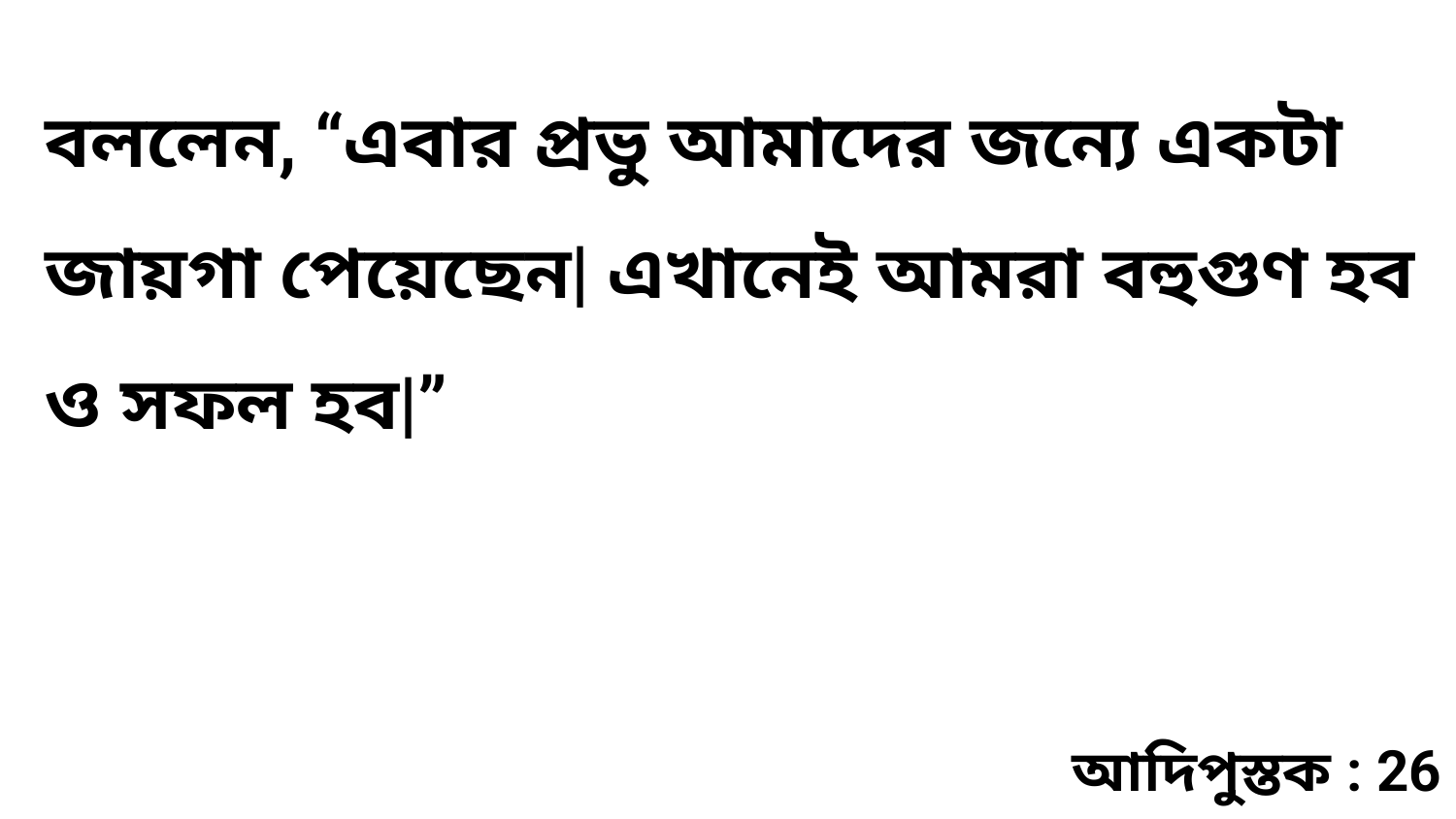

বললেন, “এবার প্রভু আমাদের জন্যে একটা জায়গা পেয়েছেন| এখানেই আমরা বহুগুণ হব ও সফল হব|”
আদিপুস্তক : 26